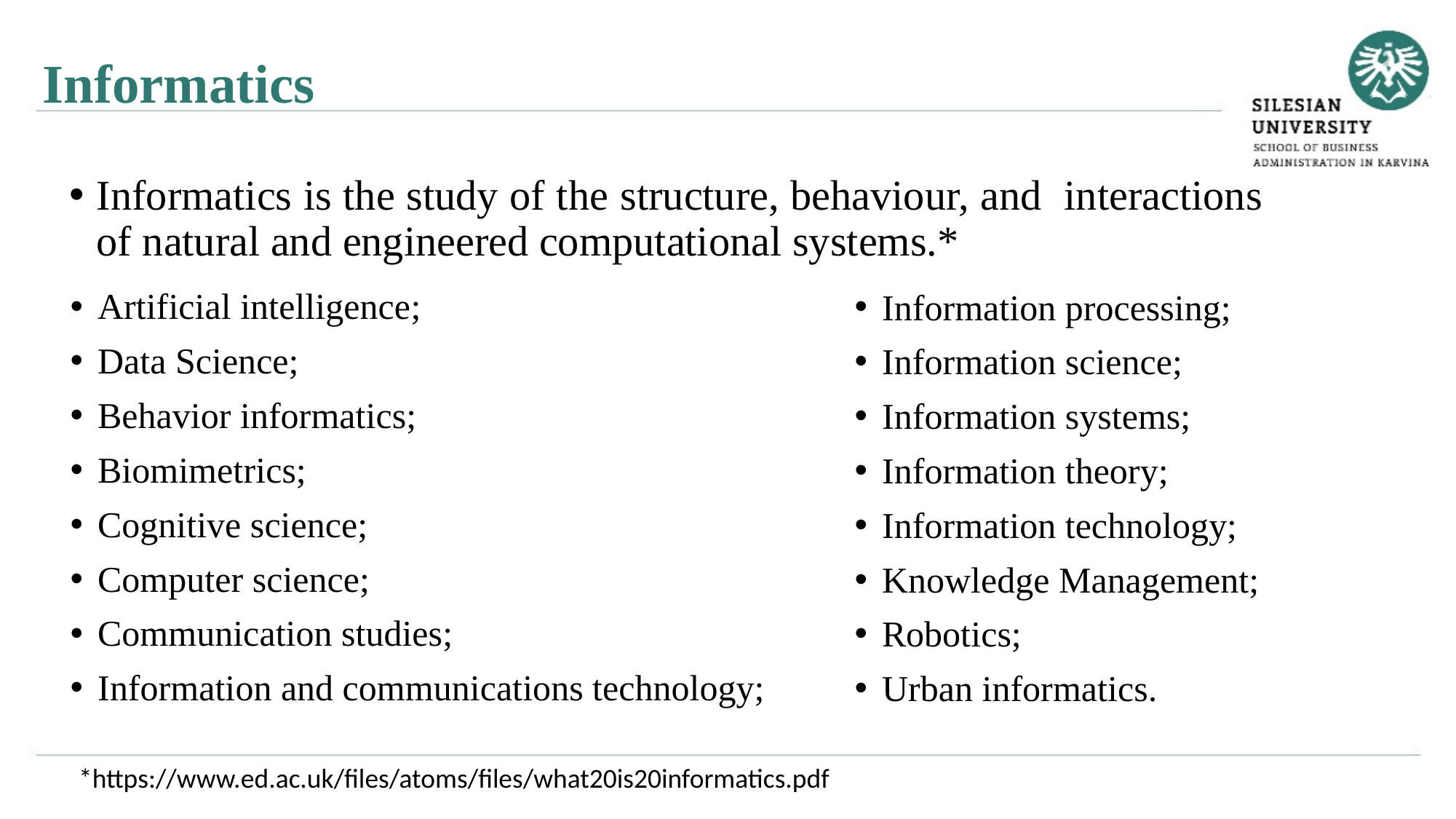

Informatics
Informatics is the study of the structure, behaviour, and  interactions of natural and engineered computational systems.*

Artificial intelligence;
Data Science;
Behavior informatics;
Biomimetrics;
Cognitive science;
Computer science;
Communication studies;
Information and communications technology;
Information processing;
Information science;
Information systems;
Information theory;
Information technology;
Knowledge Management;
Robotics;
Urban informatics.
*https://www.ed.ac.uk/files/atoms/files/what20is20informatics.pdf